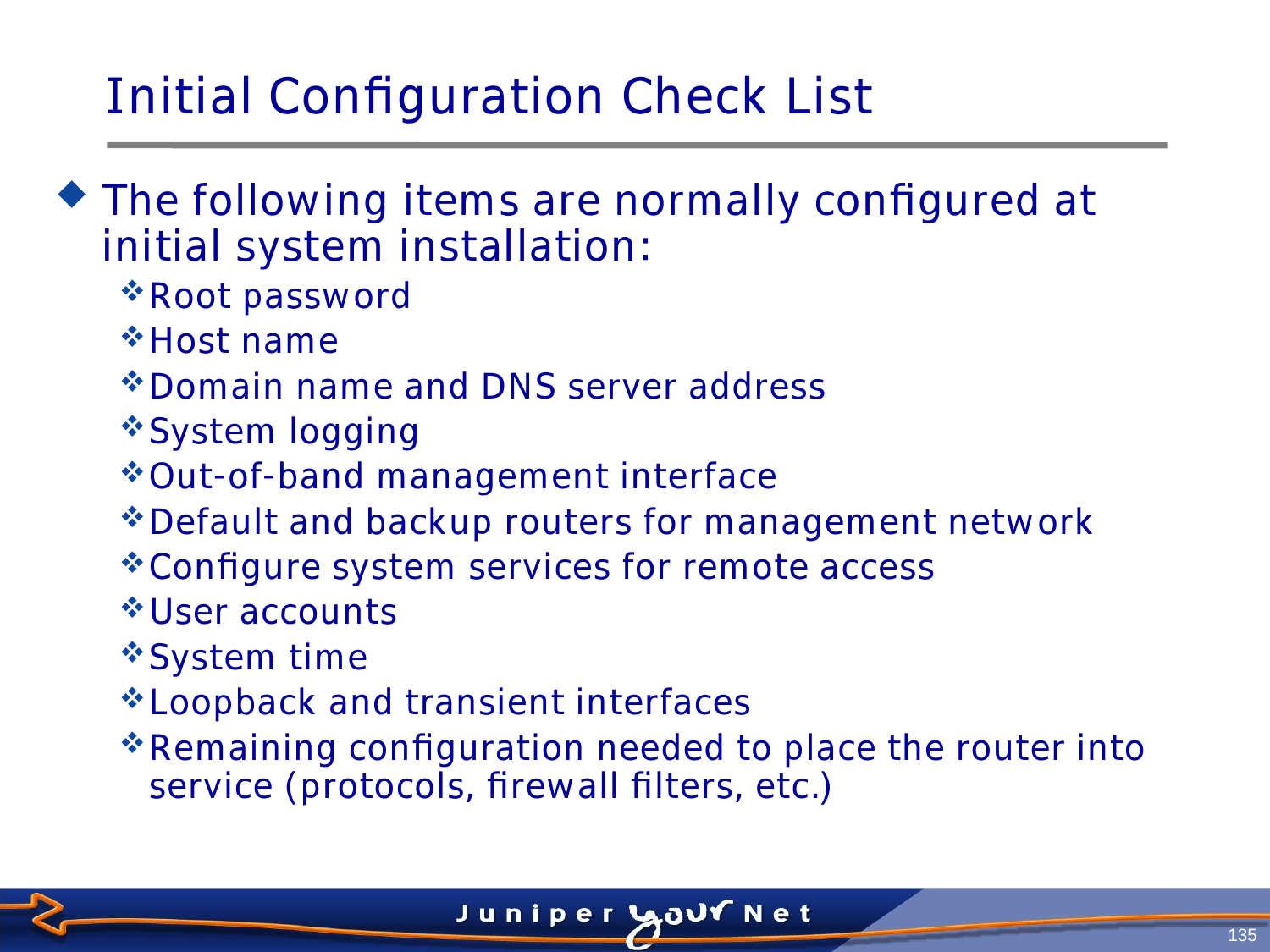

# Initial Configuration Check List
The following items are normally configured at initial system installation:
Root password
Host name
Domain name and DNS server address
System logging
Out-of-band management interface
Default and backup routers for management network
Configure system services for remote access
User accounts
System time
Loopback and transient interfaces
Remaining configuration needed to place the router into service (protocols, firewall filters, etc.)